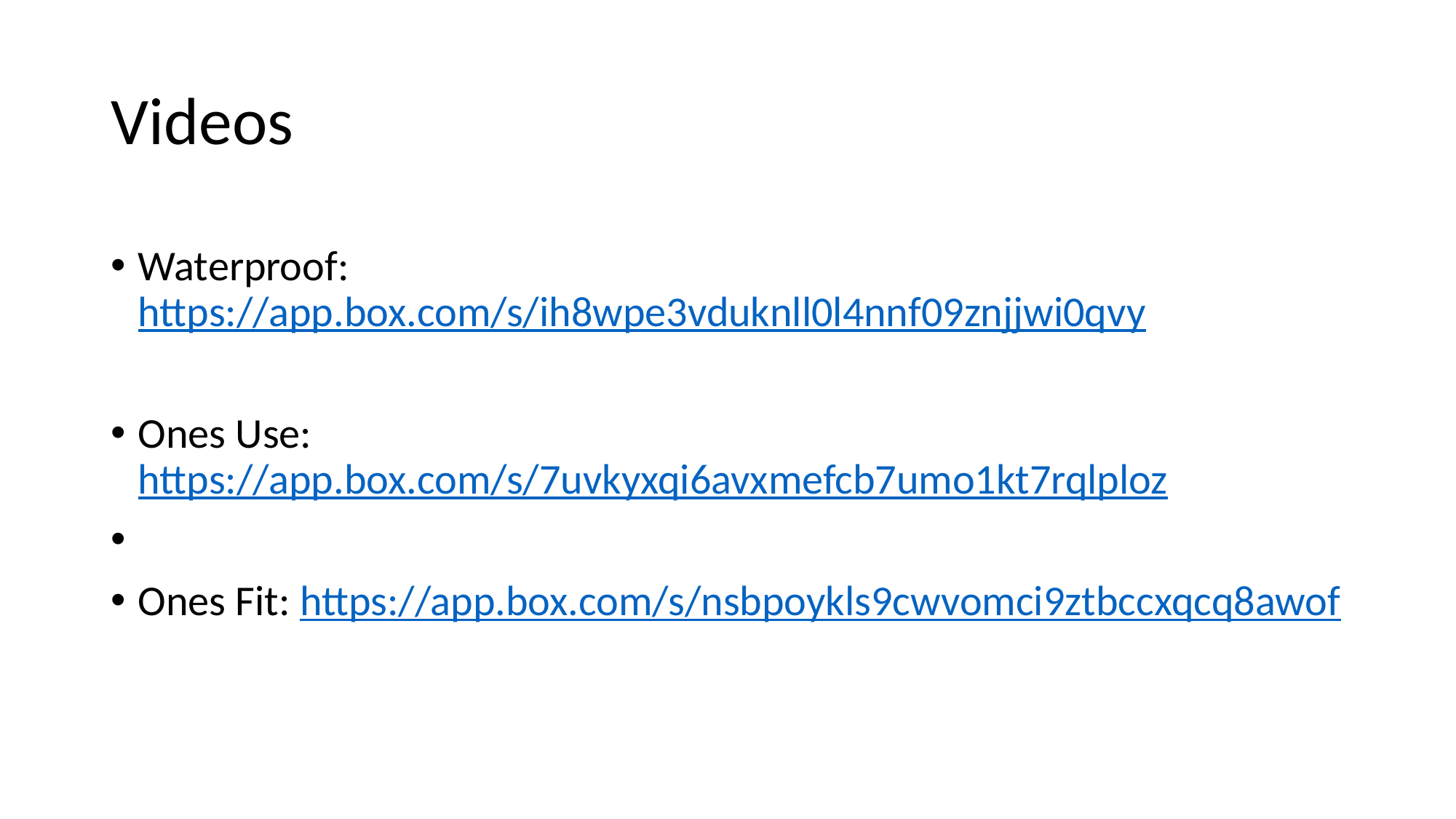

# Videos

Waterproof: https://app.box.com/s/ih8wpe3vduknll0l4nnf09znjjwi0qvy

Ones Use: https://app.box.com/s/7uvkyxqi6avxmefcb7umo1kt7rqlploz

Ones Fit: https://app.box.com/s/nsbpoykls9cwvomci9ztbccxqcq8awof